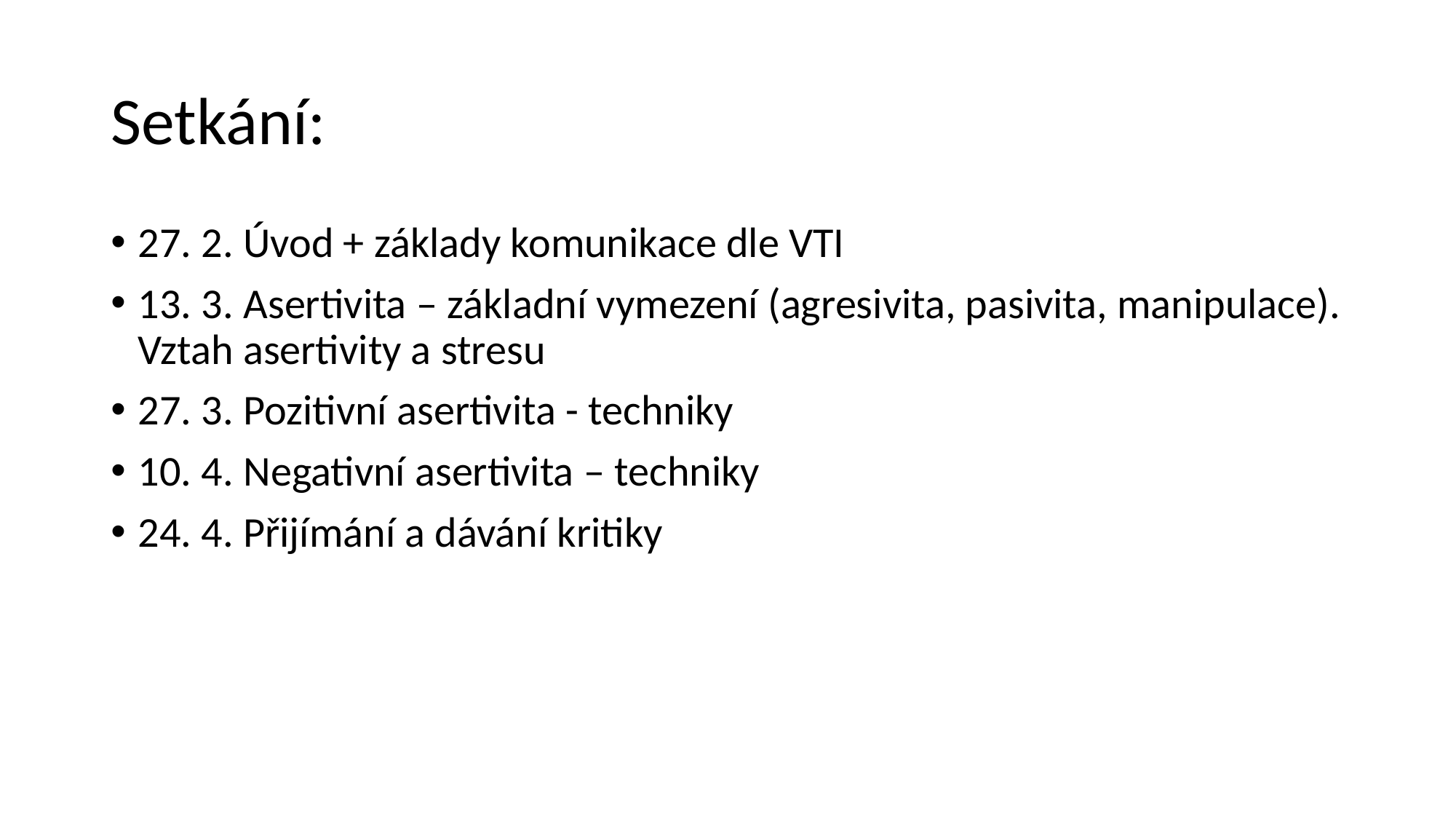

# Setkání:
27. 2. Úvod + základy komunikace dle VTI
13. 3. Asertivita – základní vymezení (agresivita, pasivita, manipulace). Vztah asertivity a stresu
27. 3. Pozitivní asertivita - techniky
10. 4. Negativní asertivita – techniky
24. 4. Přijímání a dávání kritiky